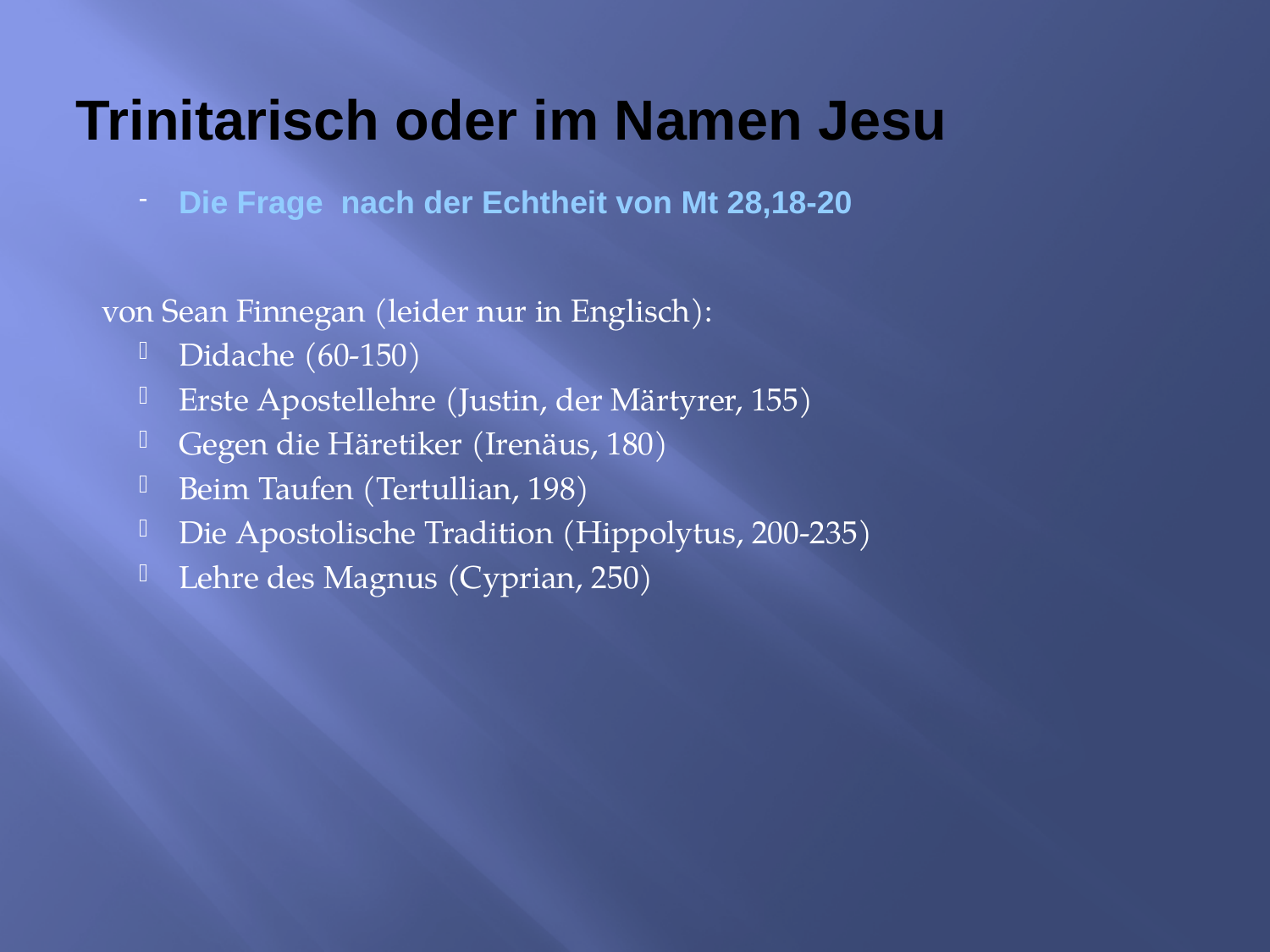

# Trinitarisch oder im Namen Jesu
Die Frage  nach der Echtheit von Mt 28,18-20

von Sean Finnegan (leider nur in Englisch):
Didache (60-150)
Erste Apostellehre (Justin, der Märtyrer, 155)
Gegen die Häretiker (Irenäus, 180)
Beim Taufen (Tertullian, 198)
Die Apostolische Tradition (Hippolytus, 200-235)
Lehre des Magnus (Cyprian, 250)